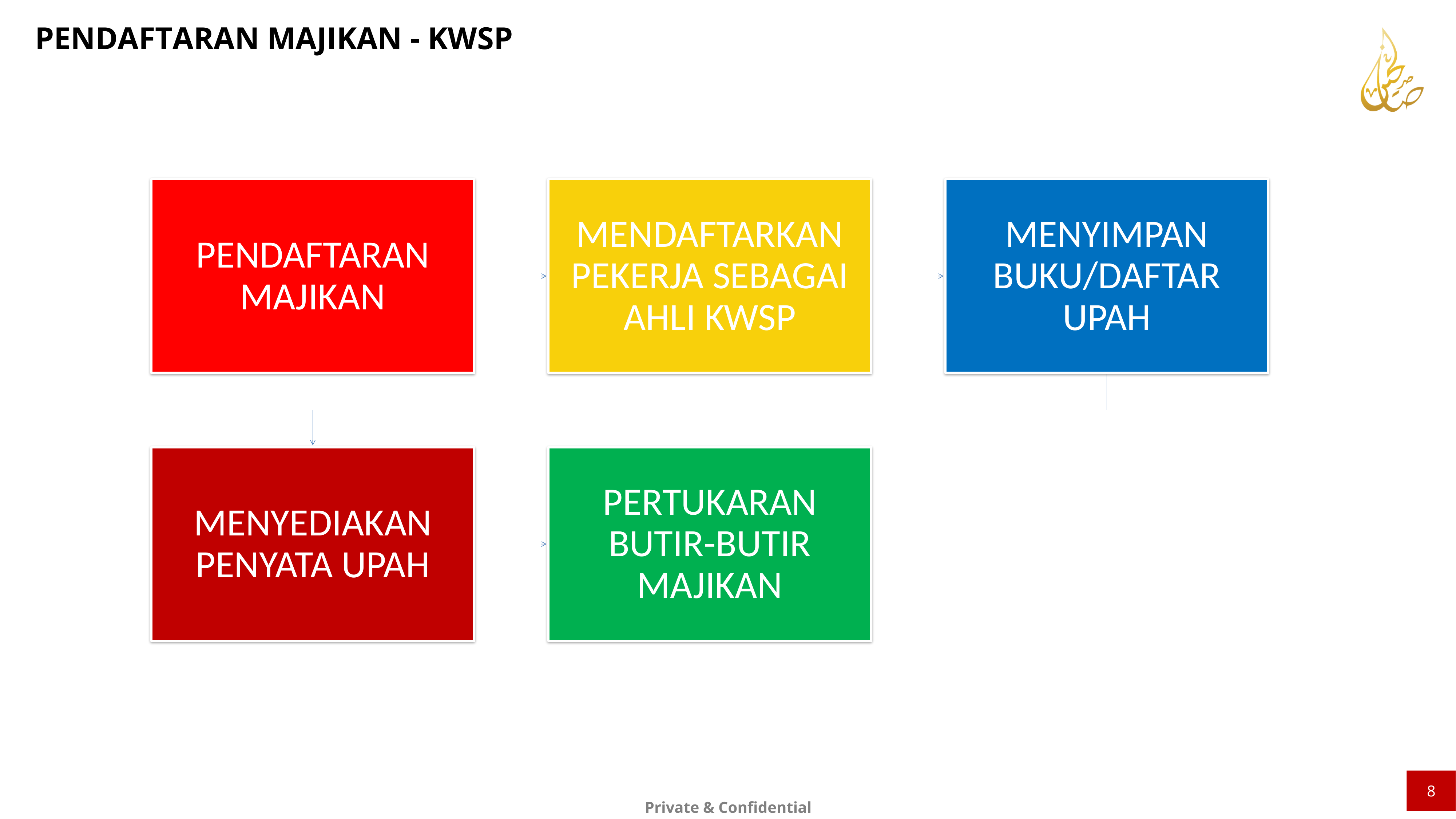

PENDAFTARAN MAJIKAN - KWSP

PENDAFTARAN MAJIKAN

MENDAFTARKAN PEKERJA SEBAGAI AHLI KWSP

MENYIMPAN BUKU/DAFTAR UPAH

MENYEDIAKAN PENYATA UPAH
PERTUKARAN BUTIR-BUTIR MAJIKAN
8